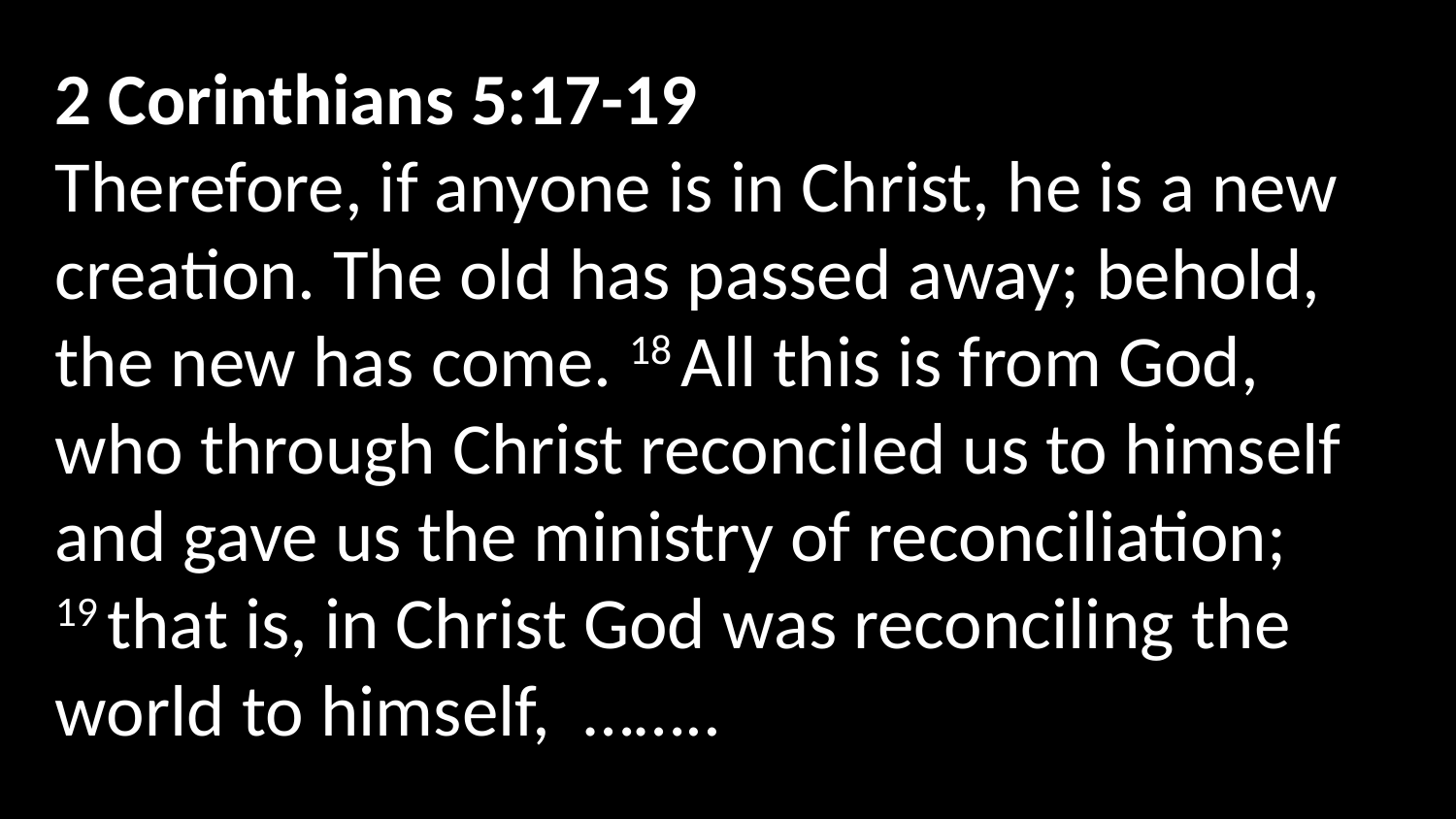

2 Corinthians 5:17-19
Therefore, if anyone is in Christ, he is a new creation. The old has passed away; behold, the new has come. 18 All this is from God,  who through Christ reconciled us to himself and gave us the ministry of reconciliation;  19 that is, in Christ God was reconciling the world to himself,  ……..